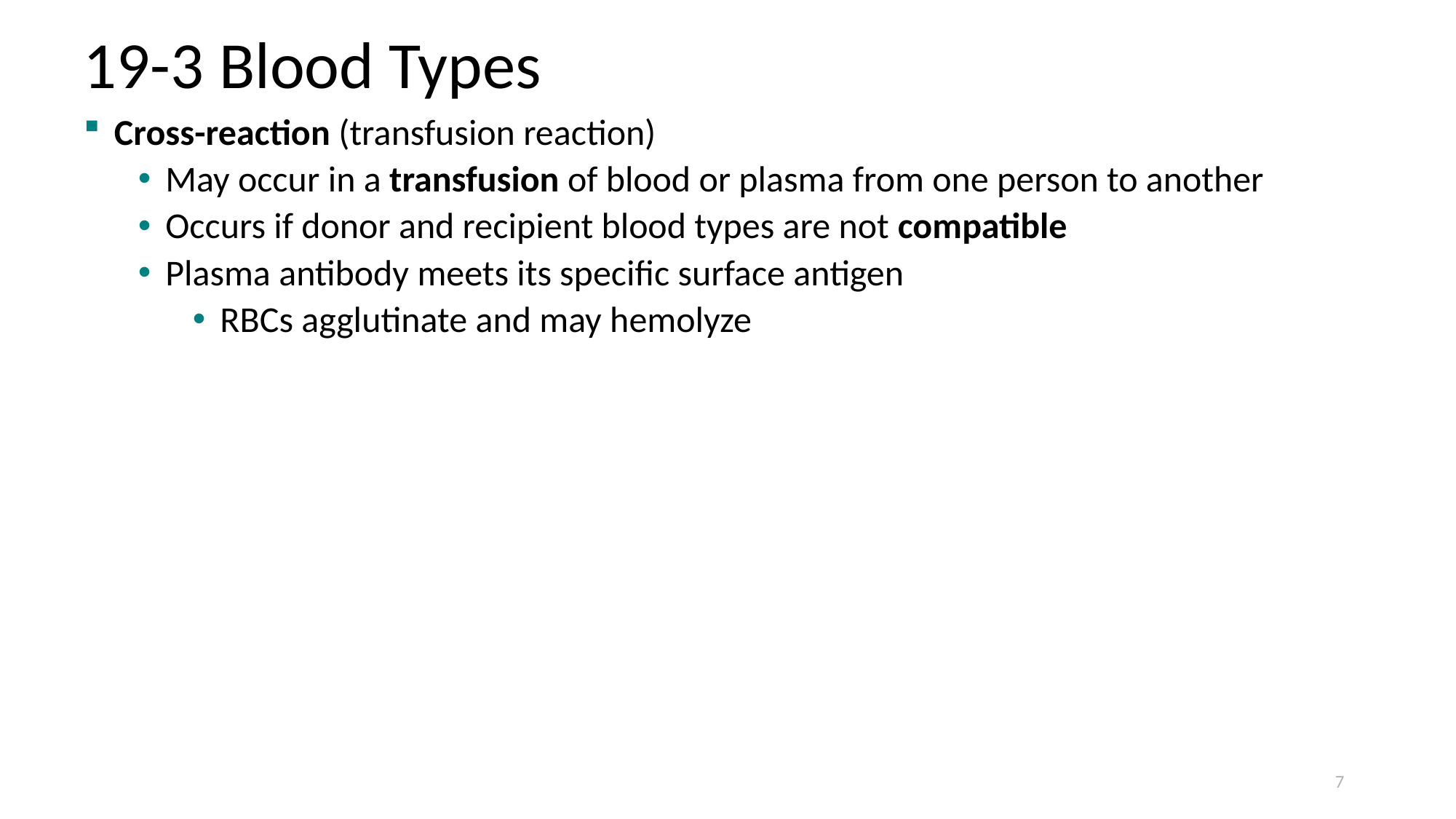

# 19-3 Blood Types
Cross-reaction (transfusion reaction)
May occur in a transfusion of blood or plasma from one person to another
Occurs if donor and recipient blood types are not compatible
Plasma antibody meets its specific surface antigen
RBCs agglutinate and may hemolyze
7